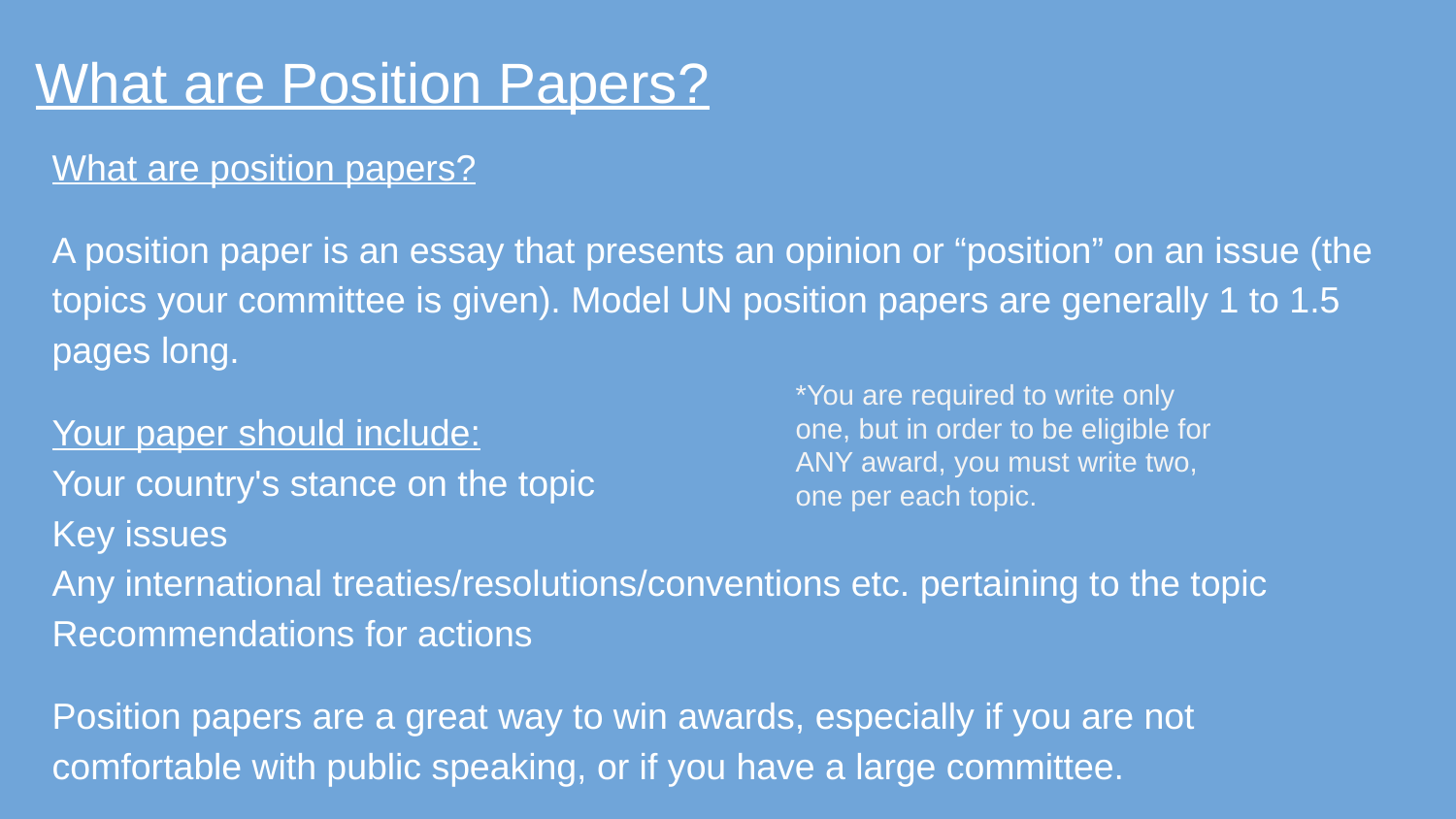

# What are Position Papers?
What are position papers?
A position paper is an essay that presents an opinion or “position” on an issue (the topics your committee is given). Model UN position papers are generally 1 to 1.5 pages long.
Your paper should include:
Your country's stance on the topic
Key issues
Any international treaties/resolutions/conventions etc. pertaining to the topic
Recommendations for actions
Position papers are a great way to win awards, especially if you are not comfortable with public speaking, or if you have a large committee.

*You are required to write only one, but in order to be eligible for ANY award, you must write two, one per each topic.